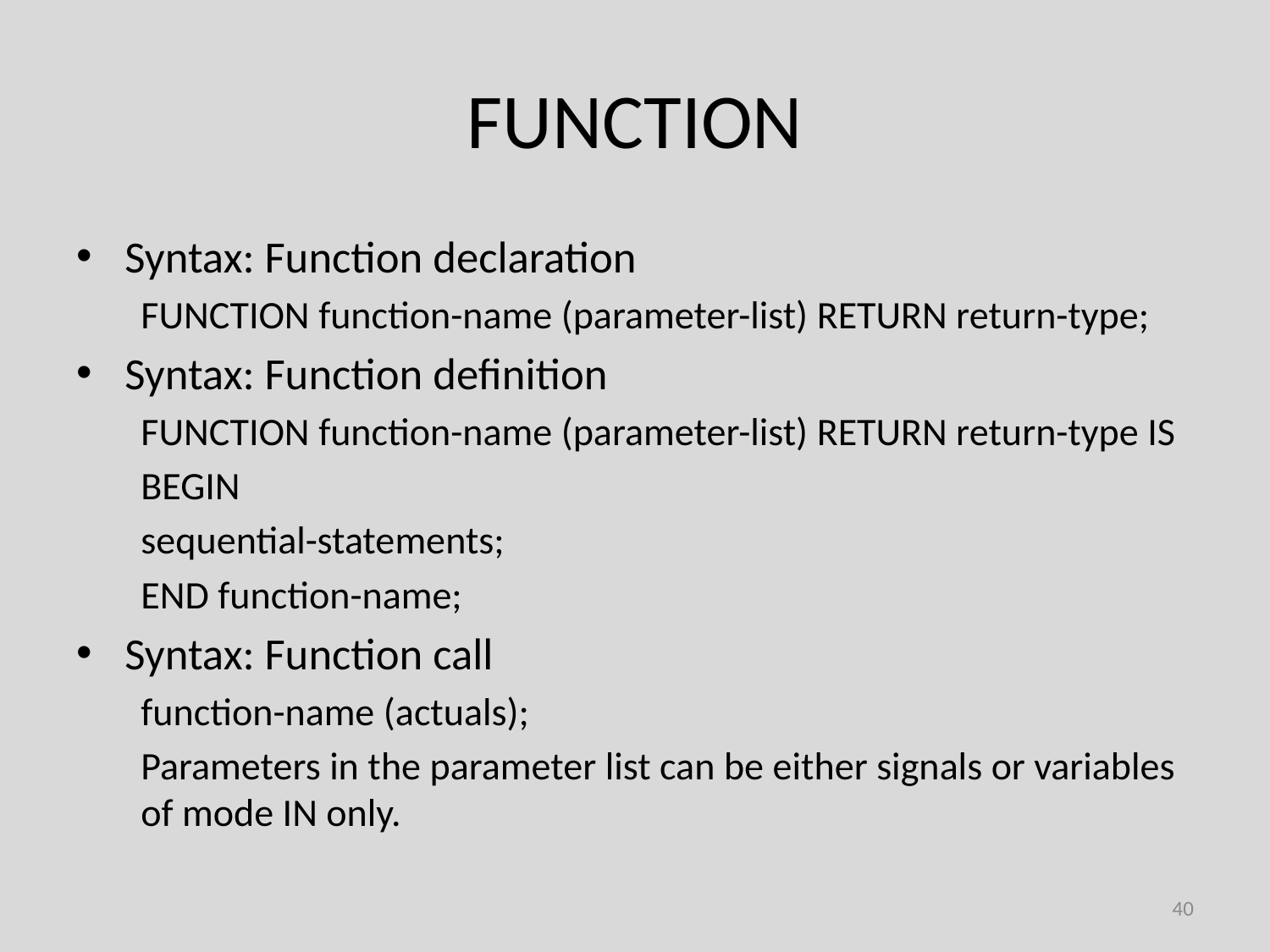

# FUNCTION
Syntax: Function declaration
FUNCTION function-name (parameter-list) RETURN return-type;
Syntax: Function definition
FUNCTION function-name (parameter-list) RETURN return-type IS
BEGIN
	sequential-statements;
END function-name;
Syntax: Function call
	function-name (actuals);
Parameters in the parameter list can be either signals or variables of mode IN only.
40